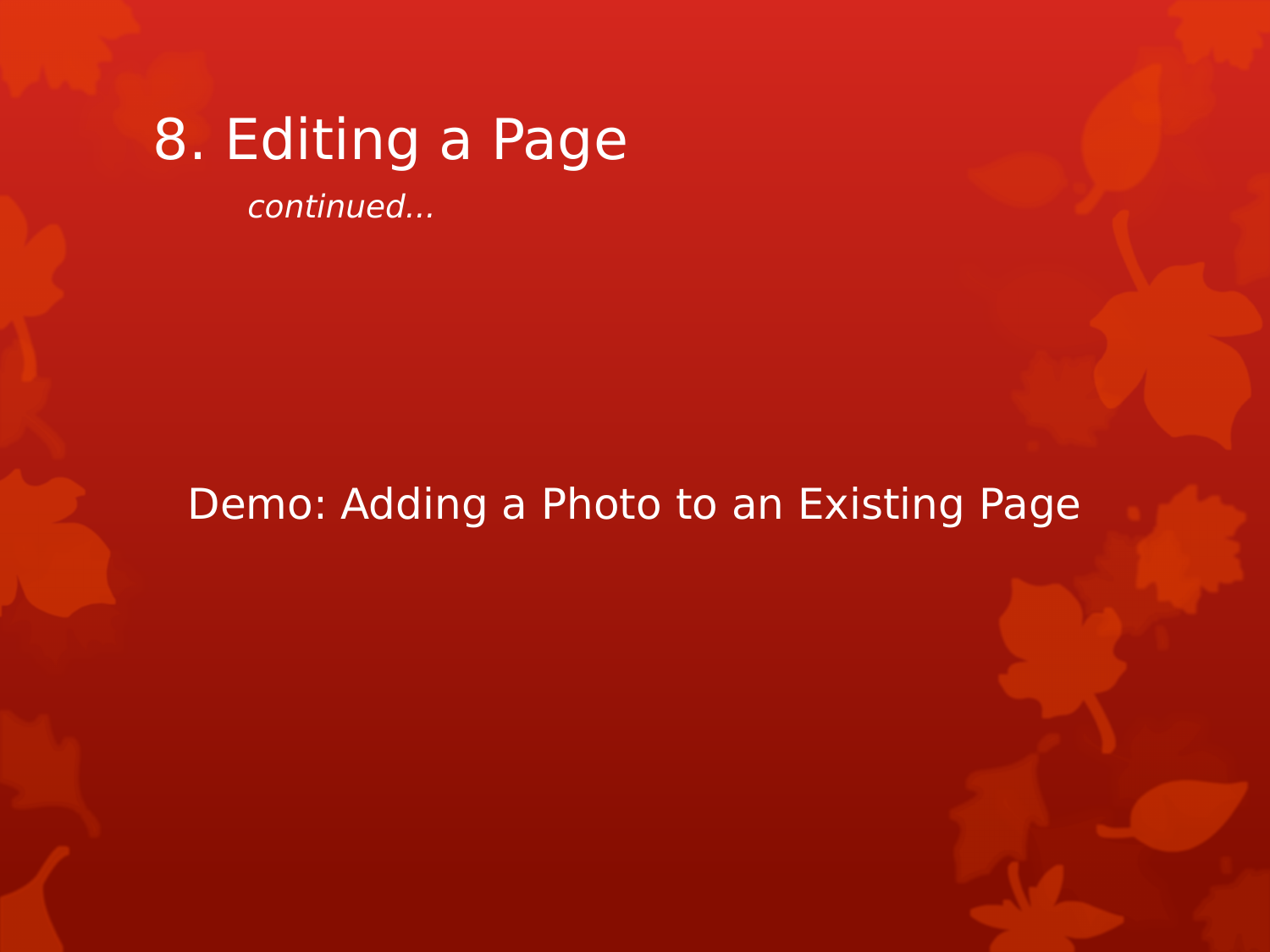

# 8. Editing a Page
continued...
Demo: Adding a Photo to an Existing Page